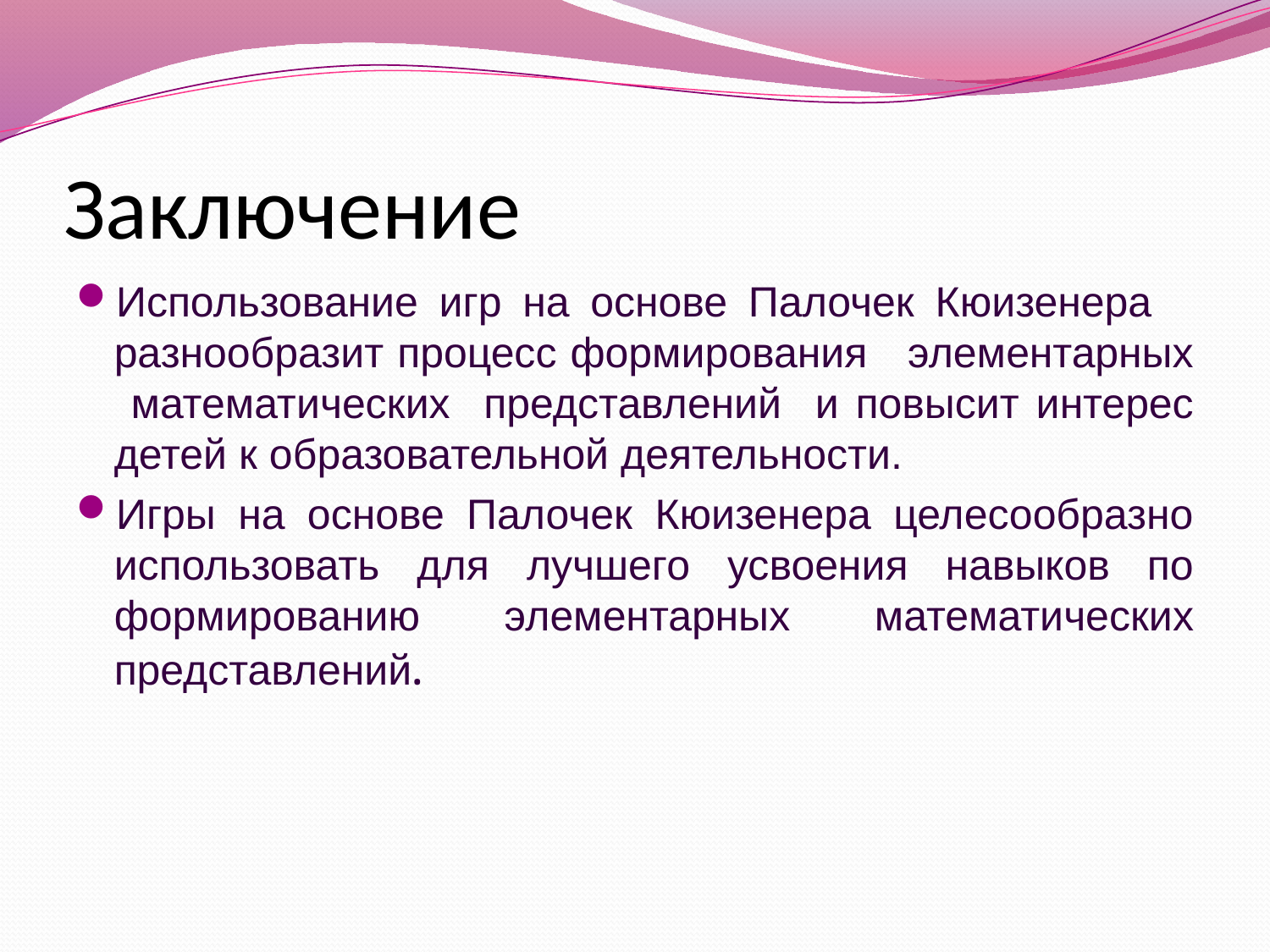

# Заключение
Использование игр на основе Палочек Кюизенера   разнообразит процесс формирования   элементарных  математических  представлений  и повысит интерес детей к образовательной деятельности.
Игры на основе Палочек Кюизенера целесообразно использовать для лучшего усвоения навыков по формированию элементарных математических представлений.